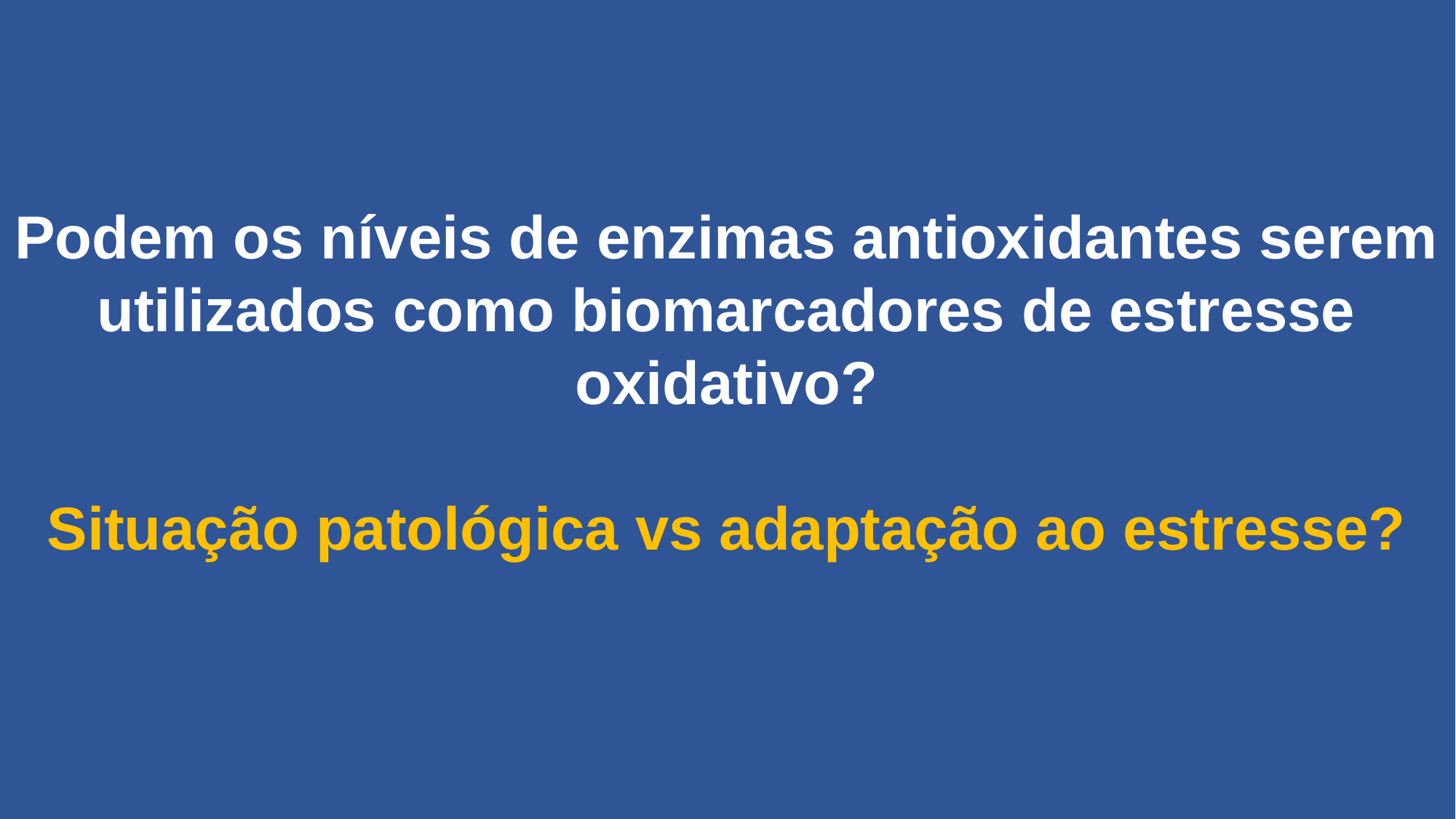

Podem os níveis de enzimas antioxidantes serem utilizados como biomarcadores de estresse oxidativo?

Situação patológica vs adaptação ao estresse?